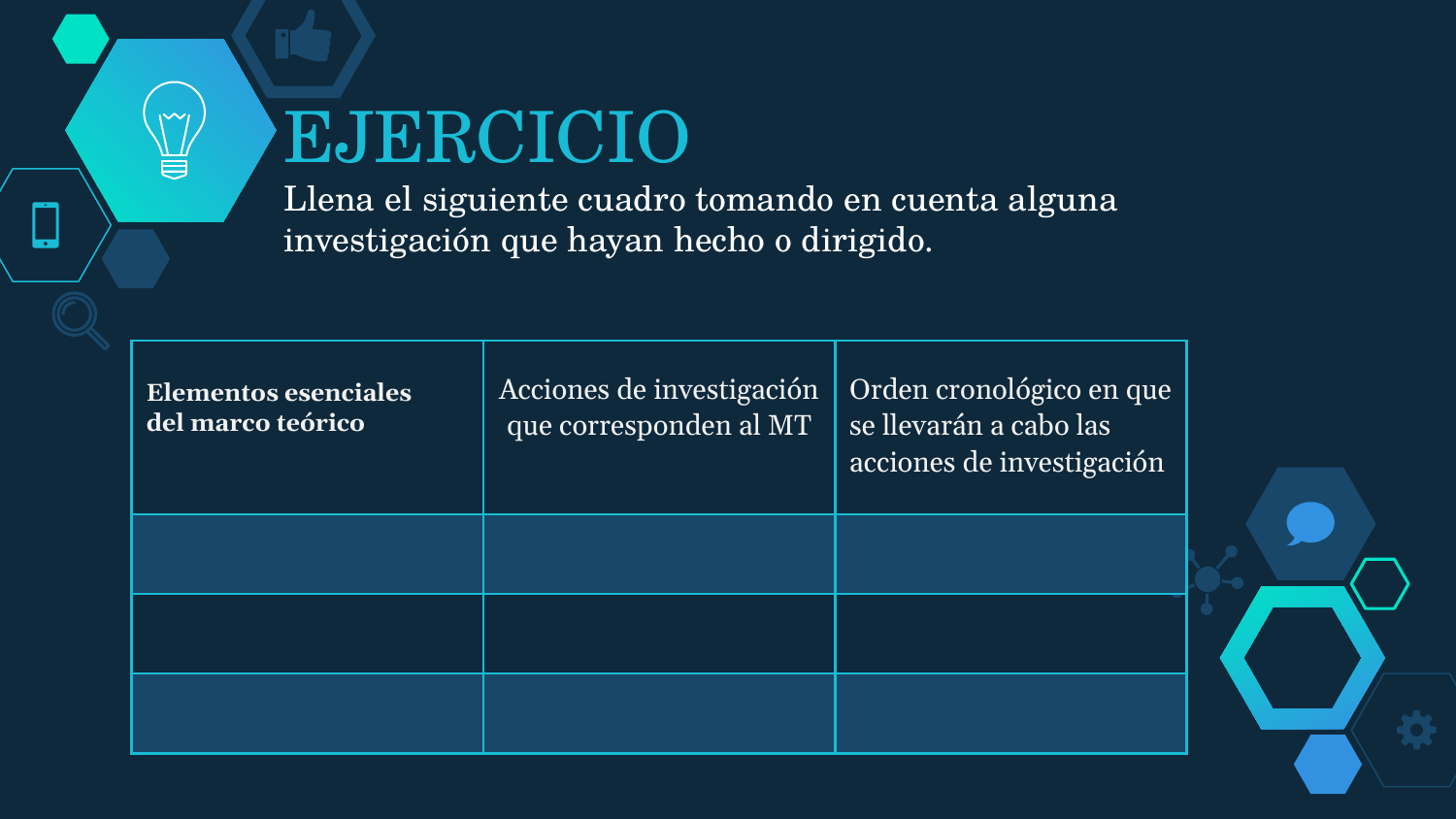

# EJERCICIO Llena el siguiente cuadro tomando en cuenta alguna investigación que hayan hecho o dirigido.
| Elementos esenciales del marco teórico | Acciones de investigación que corresponden al MT | Orden cronológico en que se llevarán a cabo las acciones de investigación |
| --- | --- | --- |
|  |  |  |
|  |  |  |
|  |  |  |